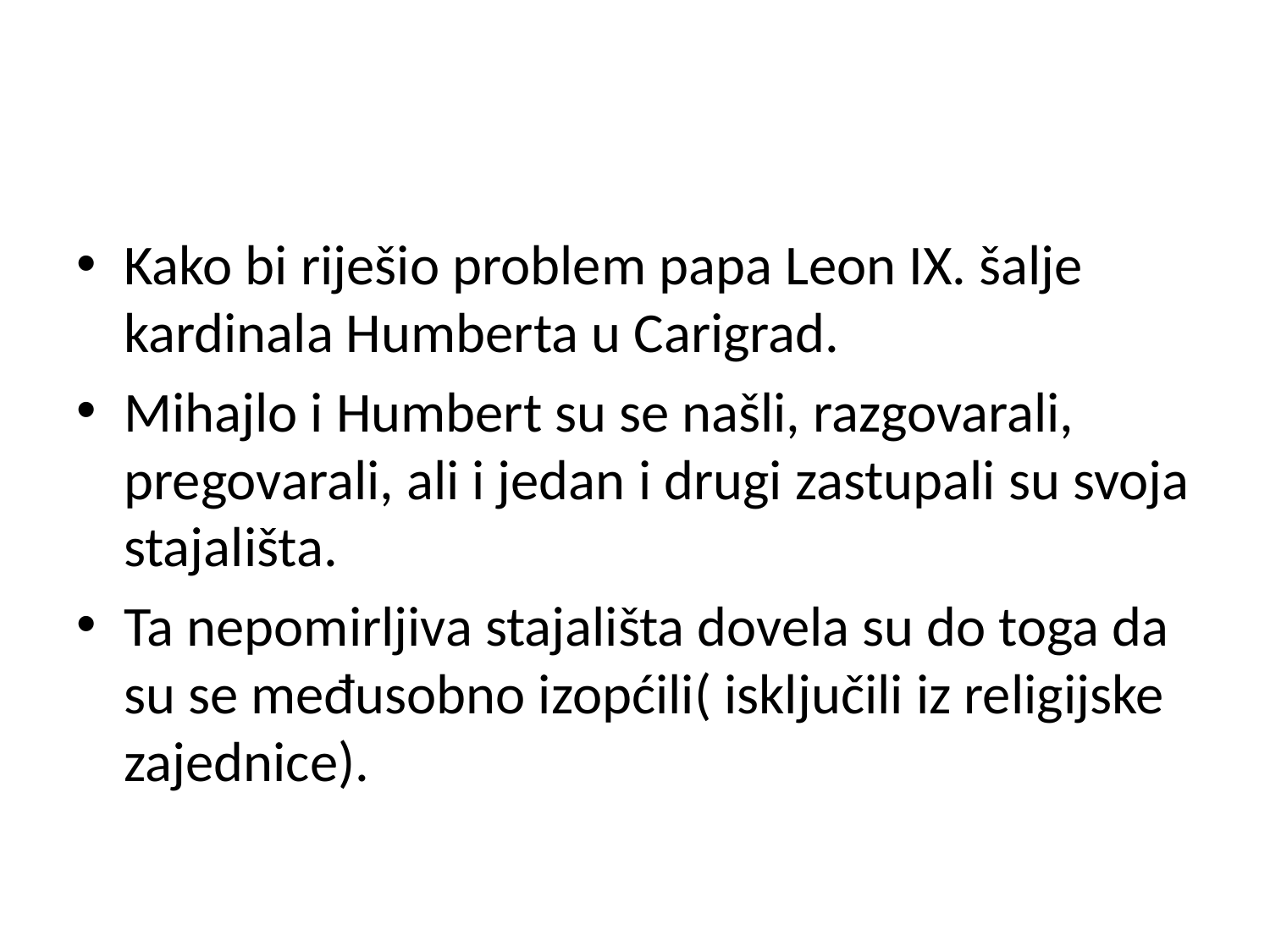

Kako bi riješio problem papa Leon IX. šalje kardinala Humberta u Carigrad.
Mihajlo i Humbert su se našli, razgovarali, pregovarali, ali i jedan i drugi zastupali su svoja stajališta.
Ta nepomirljiva stajališta dovela su do toga da su se međusobno izopćili( isključili iz religijske zajednice).